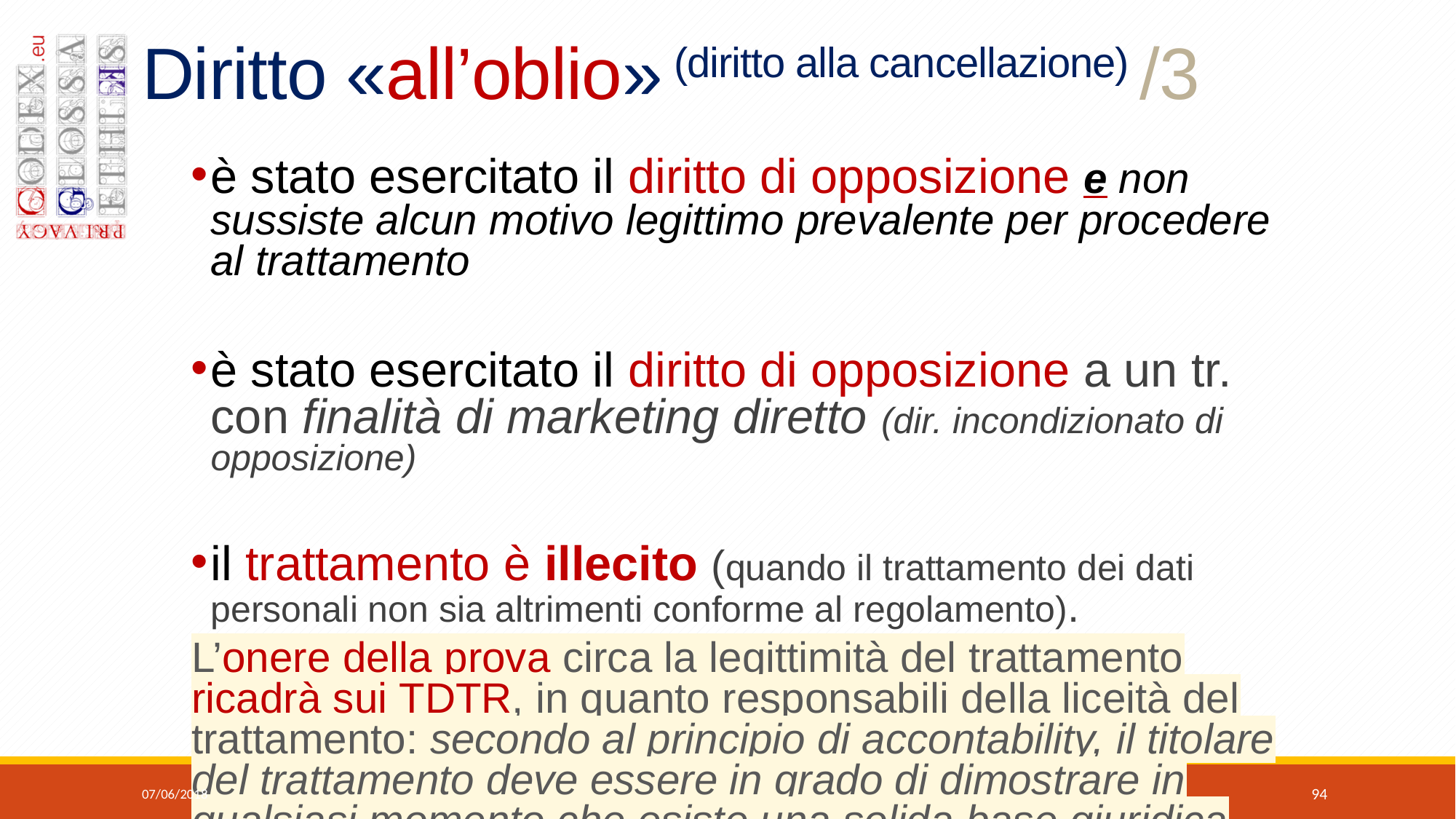

# Diritto «all’oblio» (diritto alla cancellazione) /3
è stato esercitato il diritto di opposizione e non sussiste alcun motivo legittimo prevalente per procedere al trattamento

è stato esercitato il diritto di opposizione a un tr. con finalità di marketing diretto (dir. incondizionato di opposizione)

il trattamento è illecito (quando il trattamento dei dati personali non sia altrimenti conforme al regolamento).
L’onere della prova circa la legittimità del trattamento ricadrà sui tdtr, in quanto responsabili della liceità del trattamento: secondo al principio di accontability, il titolare del trattamento deve essere in grado di dimostrare in qualsiasi momento che esiste una solida base giuridica per il trattamento dei dati, altrimenti il trattamento non può proseguire.
07/06/2018
Copyright © 2018 — Marzio Vaglio
94